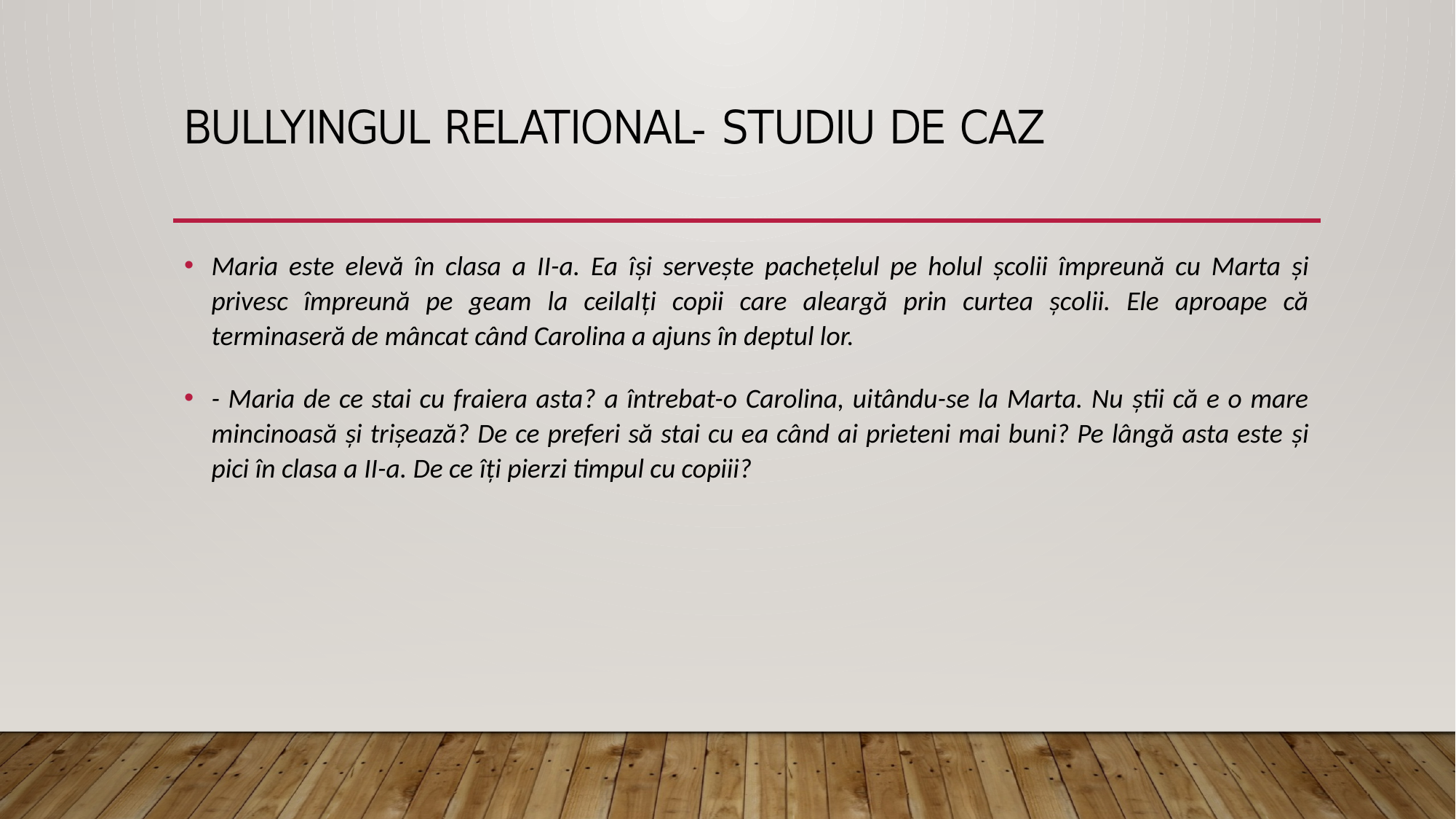

# Bullyingul relational- studiu de caz
Maria este elevă în clasa a II-a. Ea îşi serveşte pacheţelul pe holul şcolii împreună cu Marta şi privesc împreună pe geam la ceilalţi copii care aleargă prin curtea şcolii. Ele aproape că terminaseră de mâncat când Carolina a ajuns în deptul lor.
- Maria de ce stai cu fraiera asta? a întrebat-o Carolina, uitându-se la Marta. Nu ştii că e o mare mincinoasă şi trişează? De ce preferi să stai cu ea când ai prieteni mai buni? Pe lângă asta este şi pici în clasa a II-a. De ce îţi pierzi timpul cu copiii?